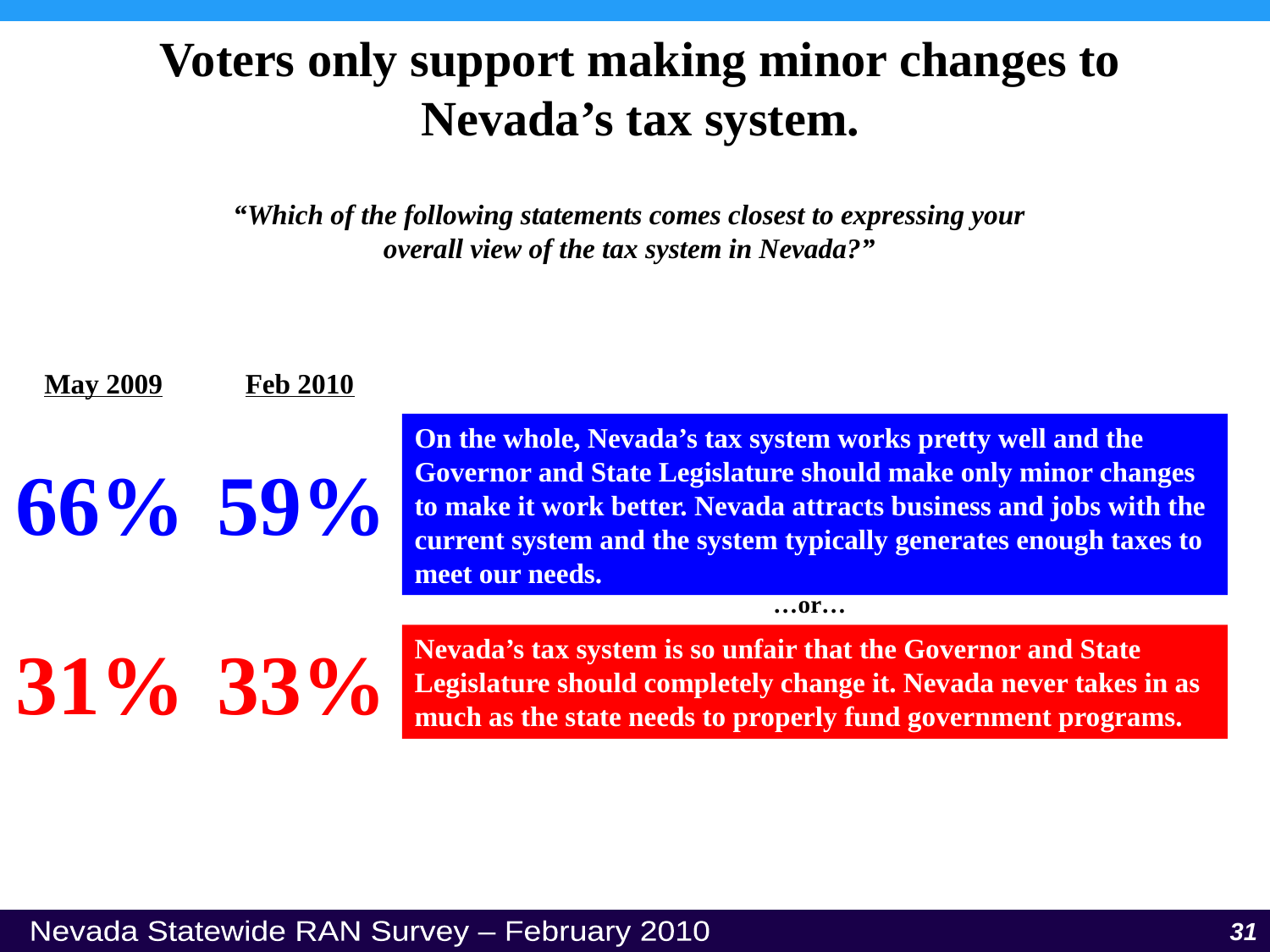

Voters only support making minor changes to Nevada’s tax system.
“Which of the following statements comes closest to expressing your overall view of the tax system in Nevada?”
May 2009
Feb 2010
On the whole, Nevada’s tax system works pretty well and the Governor and State Legislature should make only minor changes to make it work better. Nevada attracts business and jobs with the current system and the system typically generates enough taxes to meet our needs.
66%
59%
…or…
31%
33%
Nevada’s tax system is so unfair that the Governor and State Legislature should completely change it. Nevada never takes in as much as the state needs to properly fund government programs.